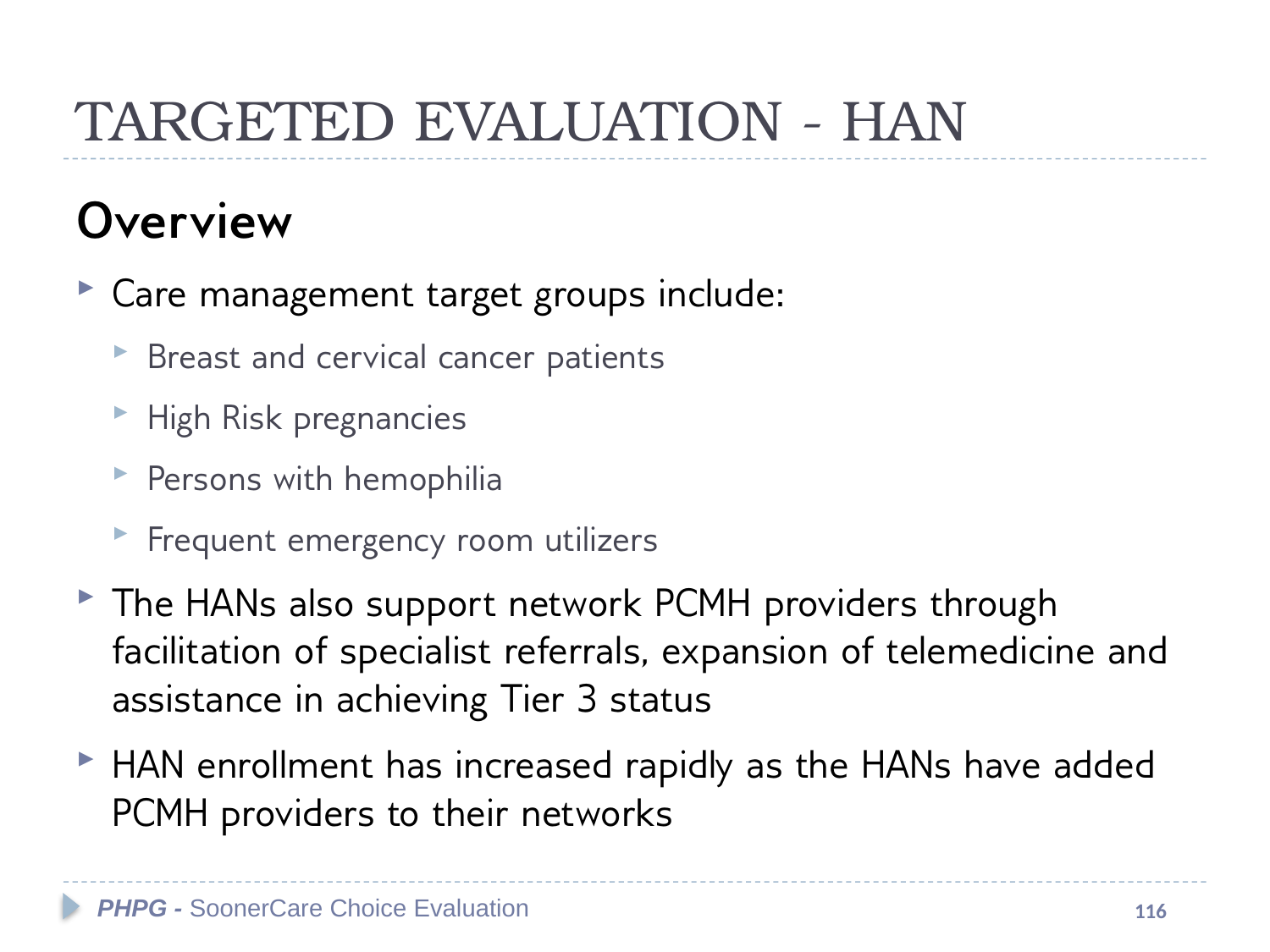

# TARGETED EVALUATION - HAN
Overview
Care management target groups include:
Breast and cervical cancer patients
High Risk pregnancies
Persons with hemophilia
Frequent emergency room utilizers
The HANs also support network PCMH providers through facilitation of specialist referrals, expansion of telemedicine and assistance in achieving Tier 3 status
HAN enrollment has increased rapidly as the HANs have added PCMH providers to their networks

PHPG - SoonerCare Choice Evaluation
116